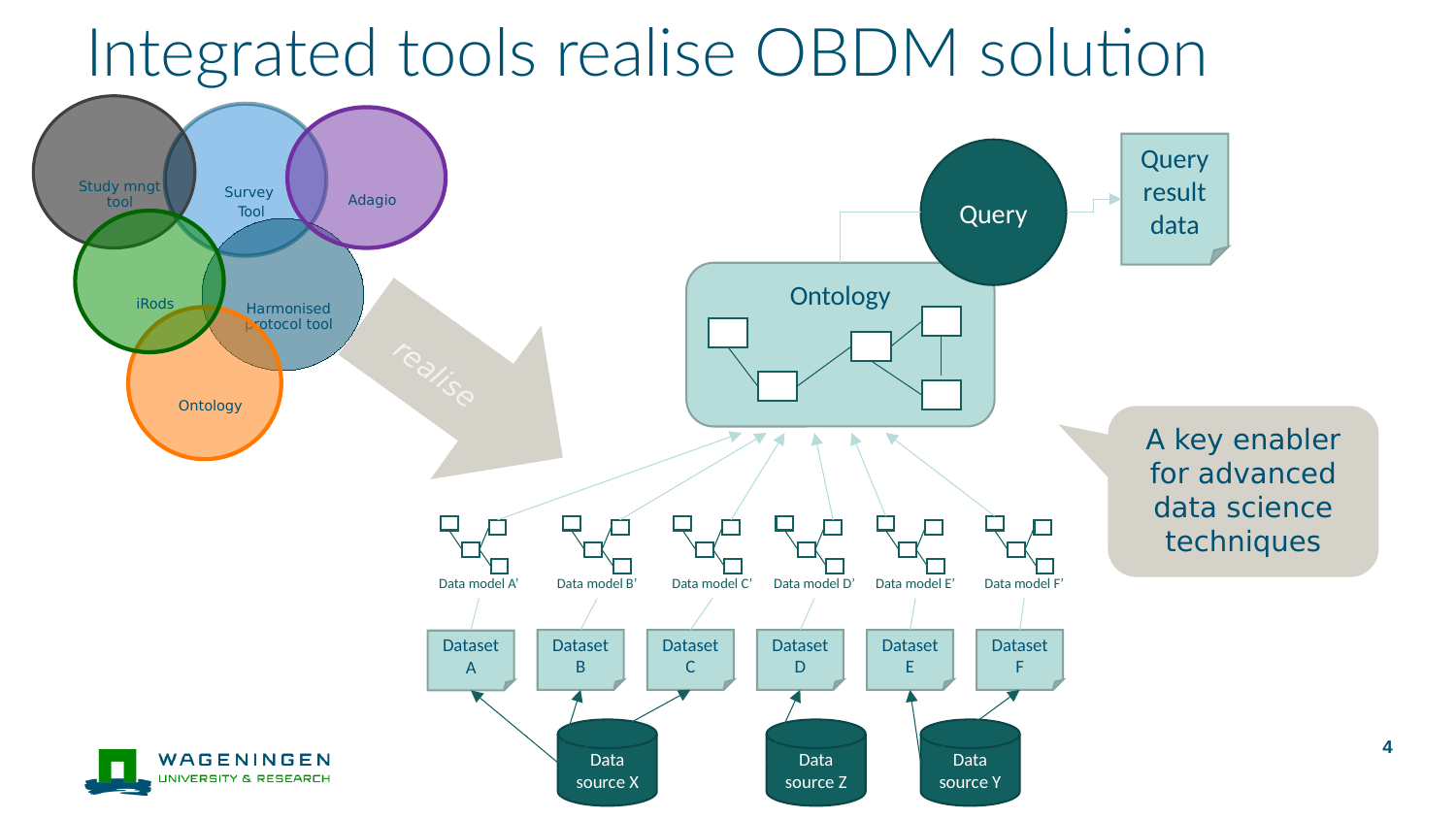

Integrated tools realise OBDM solution
Study mngt tool
Survey
Tool
Adagio
Query result data
Query
iRods
Harmonised protocol tool
Ontology

Ontology

realise

A key enabler for advanced data science techniques

Data model A’
Data model B’
Data model C’
Data model D’
Data model E’
Data model F’
Dataset B
Dataset C
Dataset D
Dataset E
Dataset F
Dataset A
Data source X
Data source Z
Data source Y